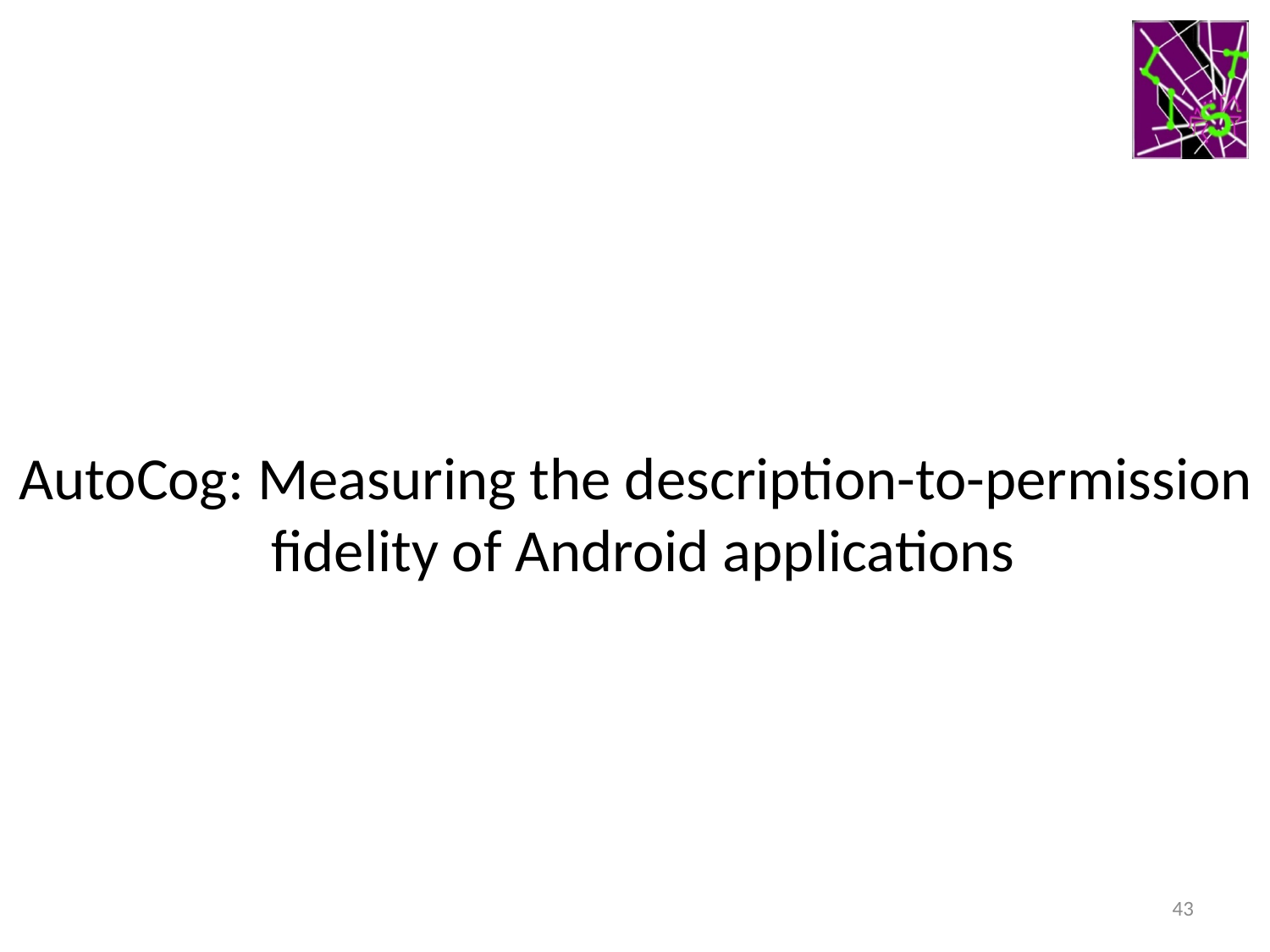

AutoCog: Measuring the description-to-permission
fidelity of Android applications
43